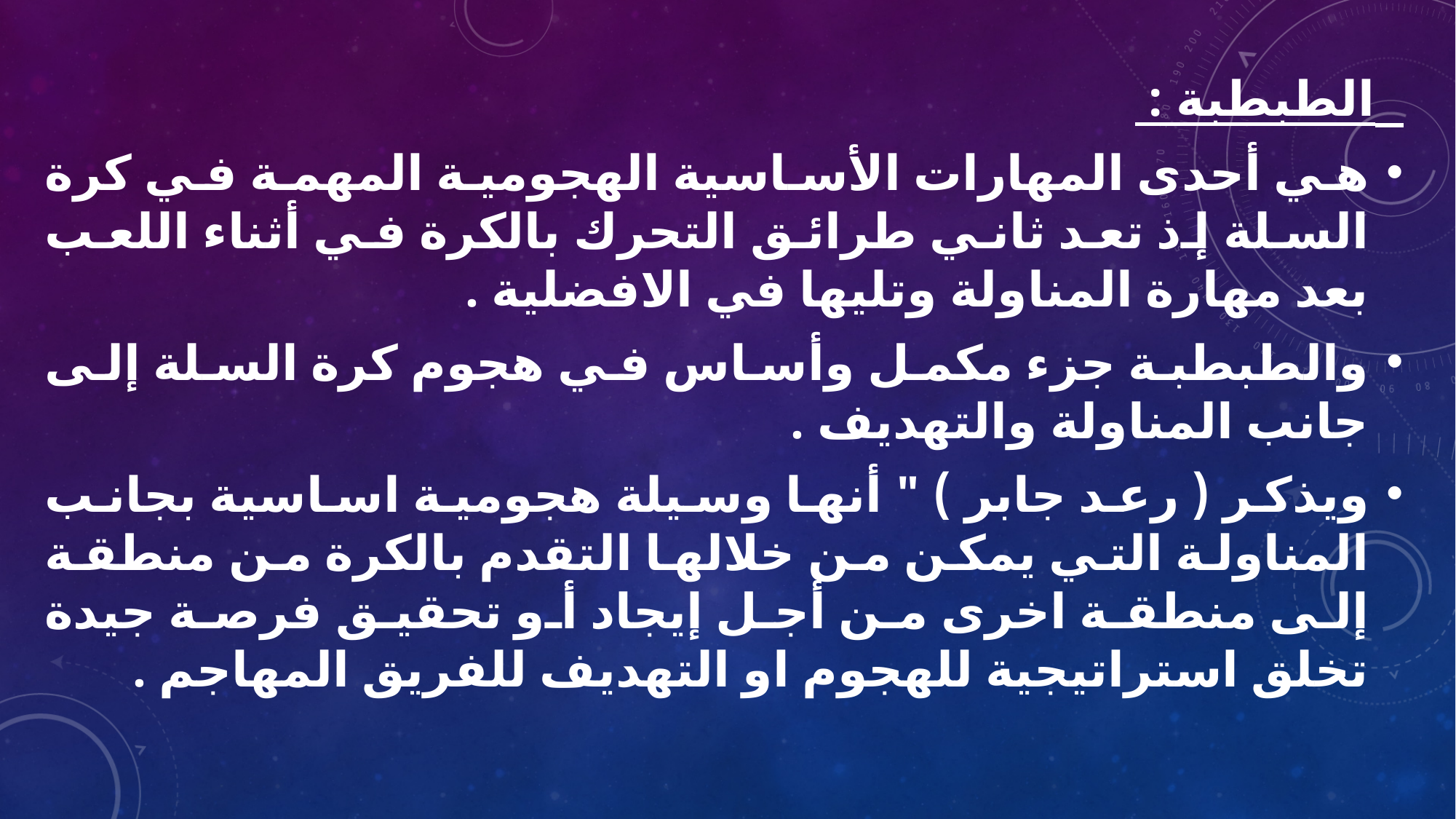

الطبطبة :
هي أحدى المهارات الأساسية الهجومية المهمة في كرة السلة إذ تعد ثاني طرائق التحرك بالكرة في أثناء اللعب بعد مهارة المناولة وتليها في الافضلية .
والطبطبة جزء مكمل وأساس في هجوم كرة السلة إلى جانب المناولة والتهديف .
ويذكر ( رعد جابر ) " أنها وسيلة هجومية اساسية بجانب المناولة التي يمكن من خلالها التقدم بالكرة من منطقة إلى منطقة اخرى من أجل إيجاد أو تحقيق فرصة جيدة تخلق استراتيجية للهجوم او التهديف للفريق المهاجم .